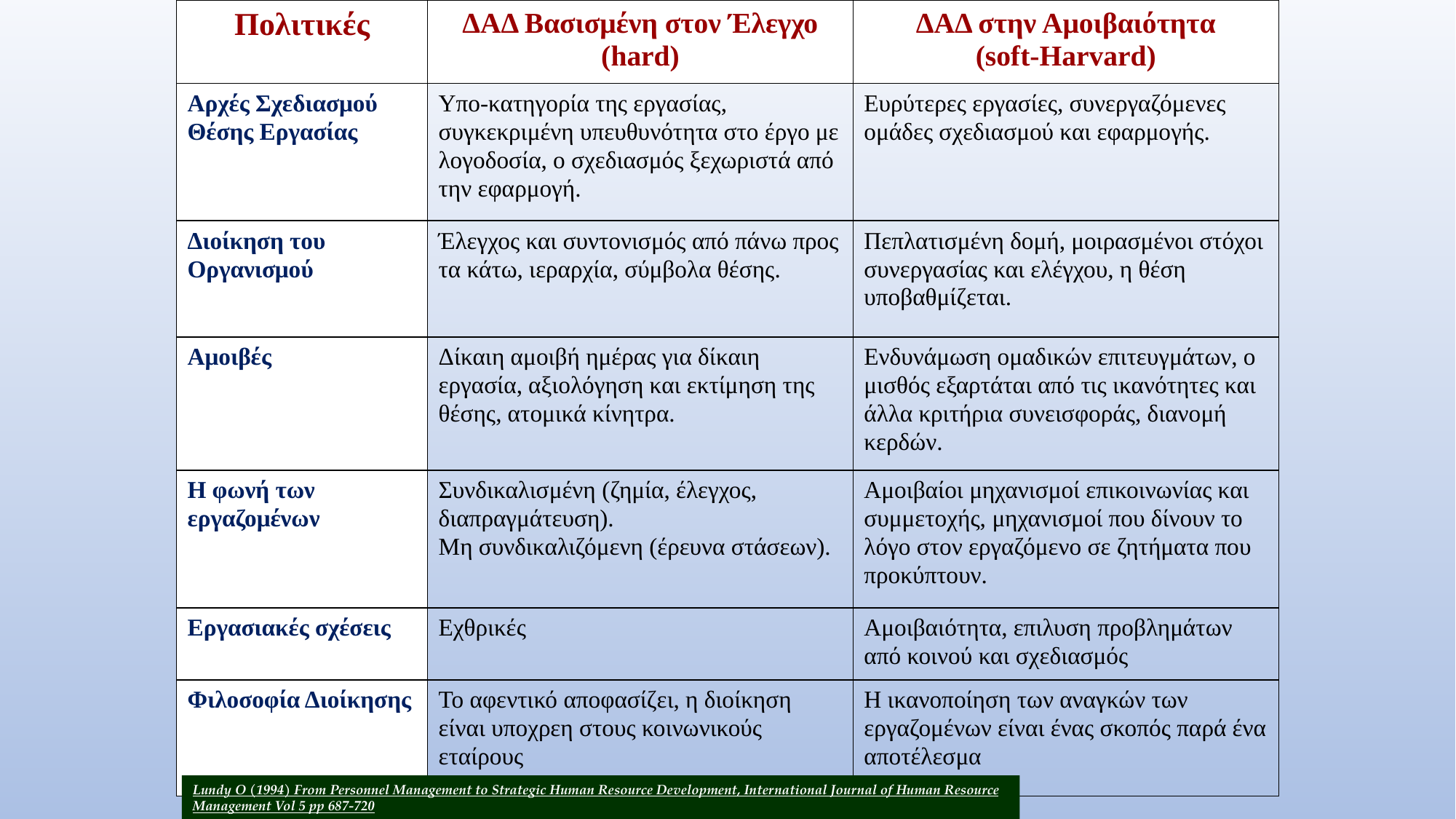

| Πολιτικές | ΔΑΔ Βασισμένη στον Έλεγχο (hard) | ΔΑΔ στην Αμοιβαιότητα (soft-Harvard) |
| --- | --- | --- |
| Αρχές Σχεδιασμού Θέσης Εργασίας | Υπο-κατηγορία της εργασίας, συγκεκριμένη υπευθυνότητα στο έργο με λογοδοσία, ο σχεδιασμός ξεχωριστά από την εφαρμογή. | Ευρύτερες εργασίες, συνεργαζόμενες ομάδες σχεδιασμού και εφαρμογής. |
| Διοίκηση του Οργανισμού | Έλεγχος και συντονισμός από πάνω προς τα κάτω, ιεραρχία, σύμβολα θέσης. | Πεπλατισμένη δομή, μοιρασμένοι στόχοι συνεργασίας και ελέγχου, η θέση υποβαθμίζεται. |
| Αμοιβές | Δίκαιη αμοιβή ημέρας για δίκαιη εργασία, αξιολόγηση και εκτίμηση της θέσης, ατομικά κίνητρα. | Ενδυνάμωση ομαδικών επιτευγμάτων, ο μισθός εξαρτάται από τις ικανότητες και άλλα κριτήρια συνεισφοράς, διανομή κερδών. |
| Η φωνή των εργαζομένων | Συνδικαλισμένη (ζημία, έλεγχος, διαπραγμάτευση). Μη συνδικαλιζόμενη (έρευνα στάσεων). | Αμοιβαίοι μηχανισμοί επικοινωνίας και συμμετοχής, μηχανισμοί που δίνουν το λόγο στον εργαζόμενο σε ζητήματα που προκύπτουν. |
| Εργασιακές σχέσεις | Εχθρικές | Αμοιβαιότητα, επιλυση προβλημάτων από κοινού και σχεδιασμός |
| Φιλοσοφία Διοίκησης | Το αφεντικό αποφασίζει, η διοίκηση είναι υποχρεη στους κοινωνικούς εταίρους | Η ικανοποίηση των αναγκών των εργαζομένων είναι ένας σκοπός παρά ένα αποτέλεσμα |
Lundy O (1994) From Personnel Management to Strategic Human Resource Development, International Journal of Human Resource Management Vol 5 pp 687-720